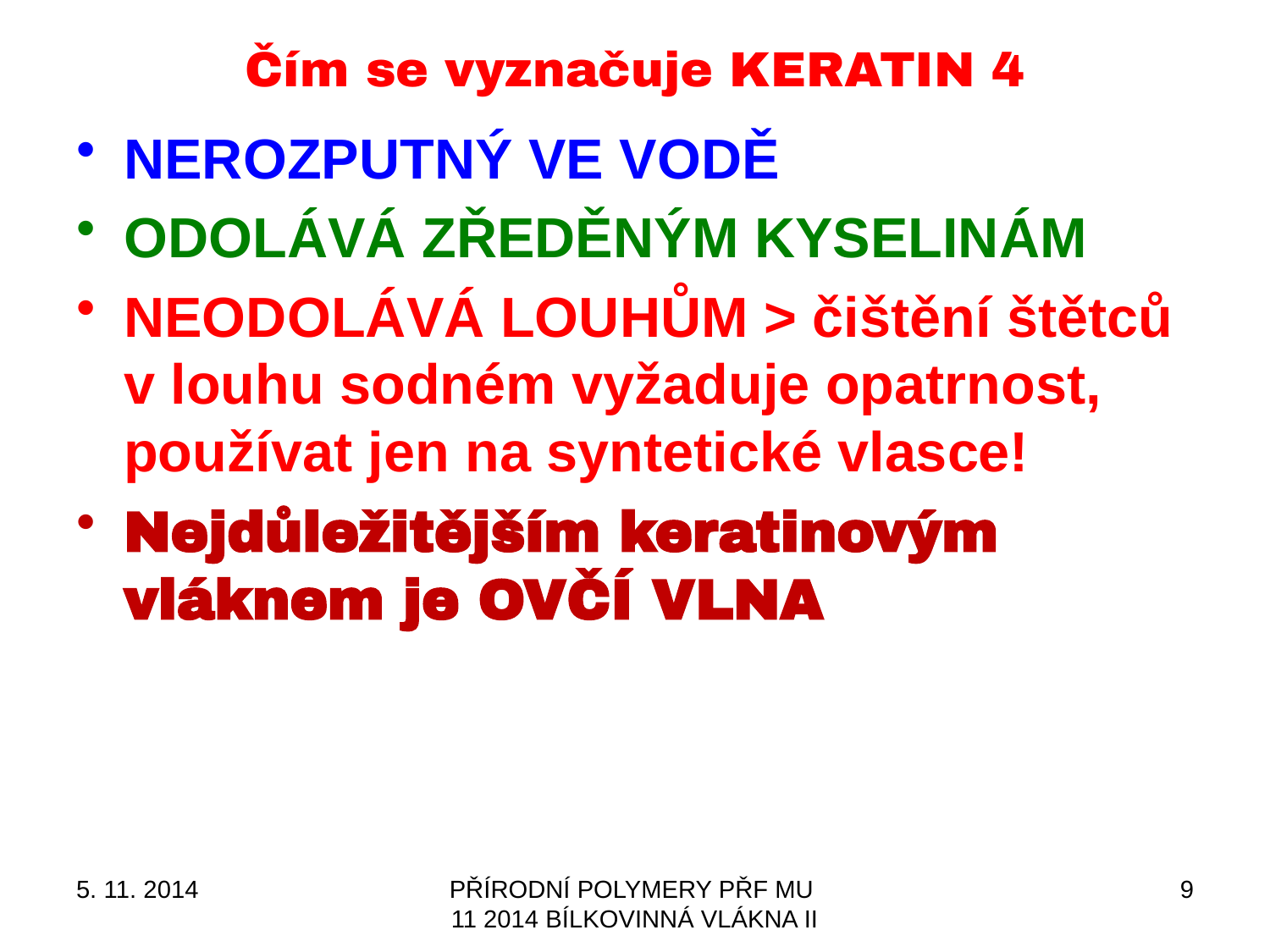

# Čím se vyznačuje KERATIN 4
NEROZPUTNÝ VE VODĚ
ODOLÁVÁ ZŘEDĚNÝM KYSELINÁM
NEODOLÁVÁ LOUHŮM > čištění štětců v louhu sodném vyžaduje opatrnost, používat jen na syntetické vlasce!
Nejdůležitějším keratinovým vláknem je OVČÍ VLNA
5. 11. 2014
PŘÍRODNÍ POLYMERY PŘF MU  11 2014 BÍLKOVINNÁ VLÁKNA II
9